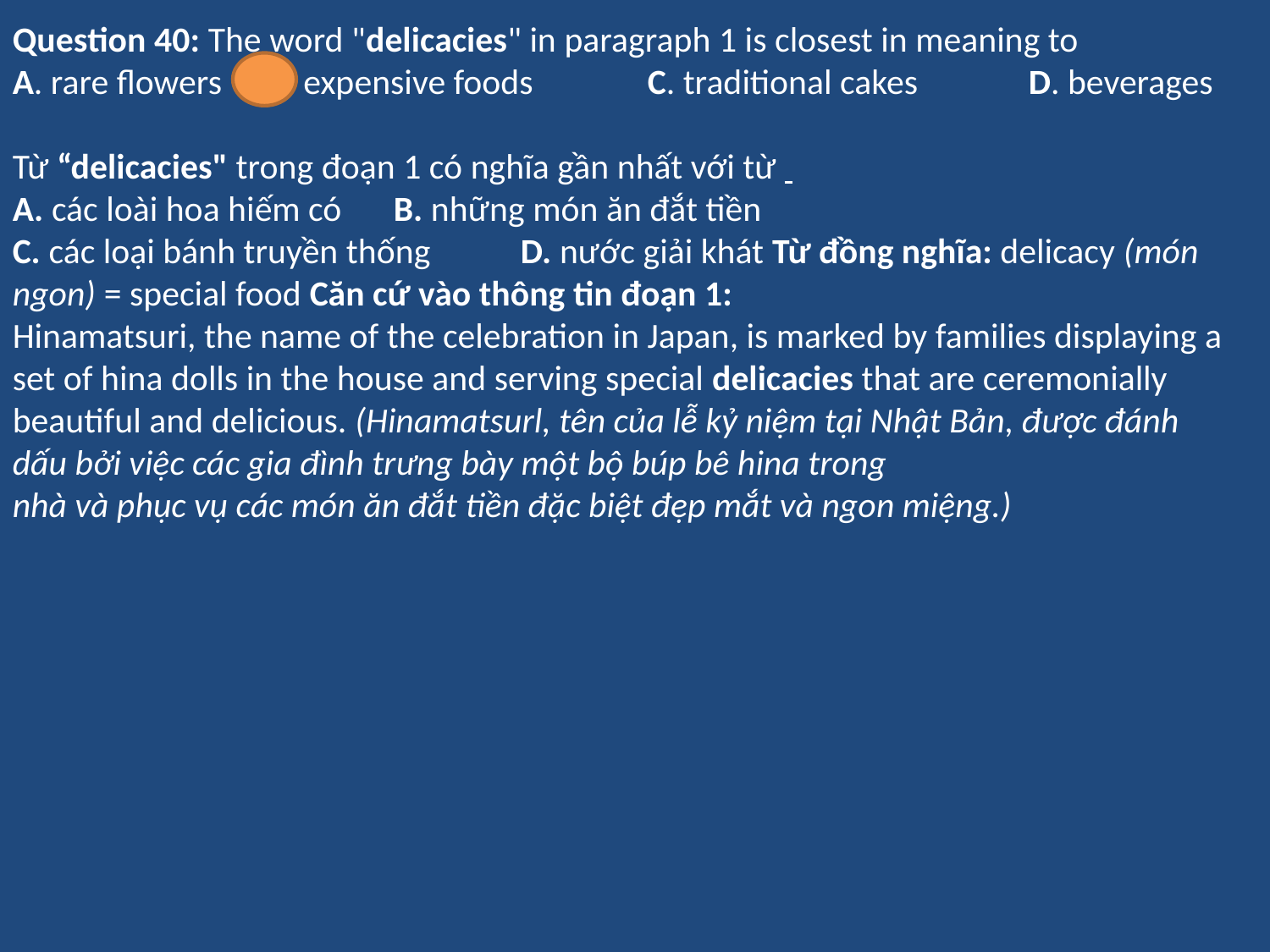

Question 40: The word "delicacies" in paragraph 1 is closest in meaning to
A. rare flowers	B. expensive foods	C. traditional cakes	D. beverages

Từ “delicacies" trong đoạn 1 có nghĩa gần nhất với từ
A. các loài hoa hiếm có	B. những món ăn đắt tiền
C. các loại bánh truyền thống	D. nước giải khát Từ đồng nghĩa: delicacy (món ngon) = special food Căn cứ vào thông tin đoạn 1:
Hinamatsuri, the name of the celebration in Japan, is marked by families displaying a set of hina dolls in the house and serving special delicacies that are ceremonially beautiful and delicious. (Hinamatsurl, tên của lễ kỷ niệm tại Nhật Bản, được đánh dấu bởi việc các gia đình trưng bày một bộ búp bê hina trong
nhà và phục vụ các món ăn đắt tiền đặc biệt đẹp mắt và ngon miệng.)